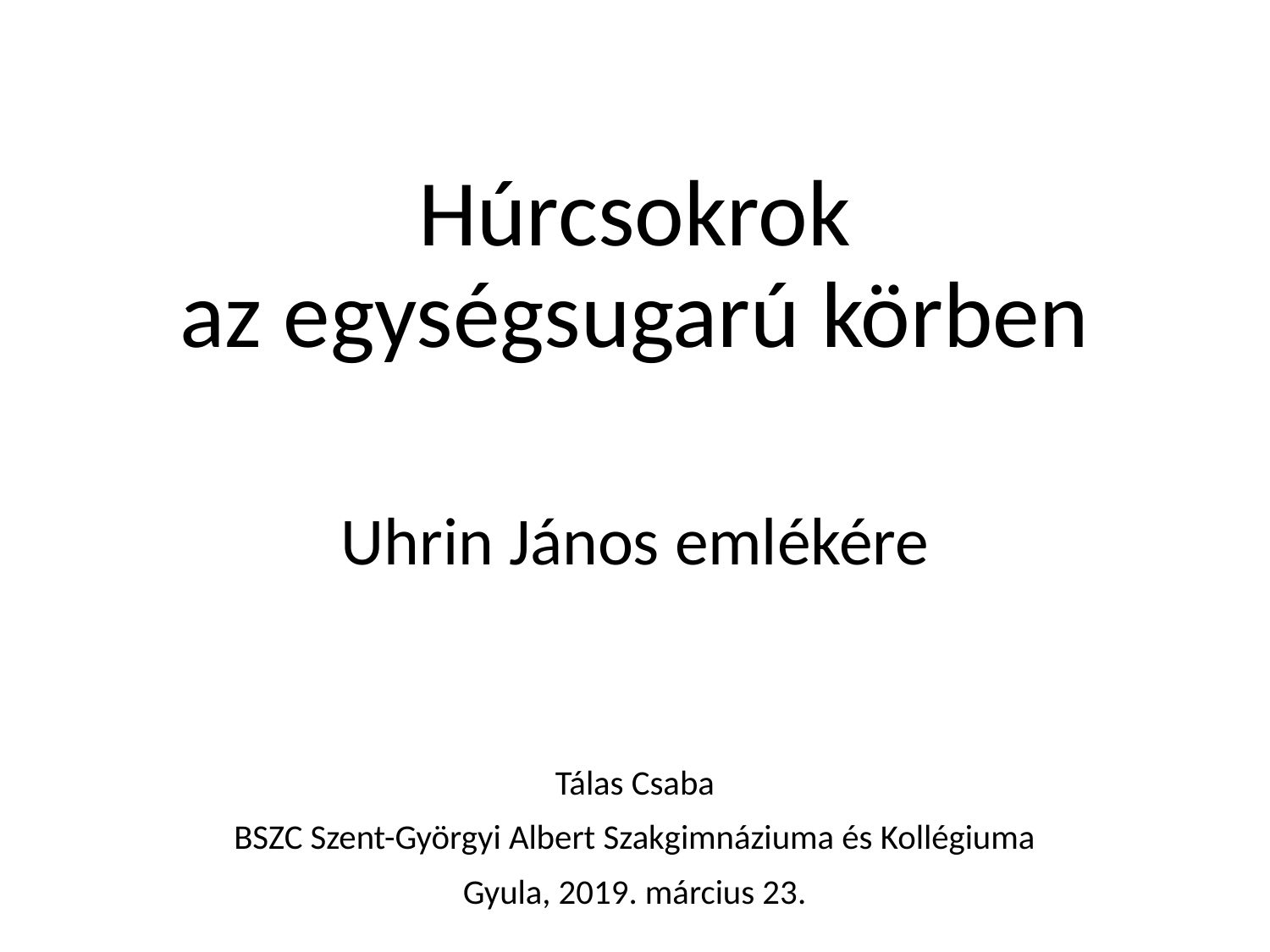

# Húrcsokrok az egységsugarú körben
Uhrin János emlékére

Tálas Csaba
BSZC Szent-Györgyi Albert Szakgimnáziuma és Kollégiuma
Gyula, 2019. március 23.